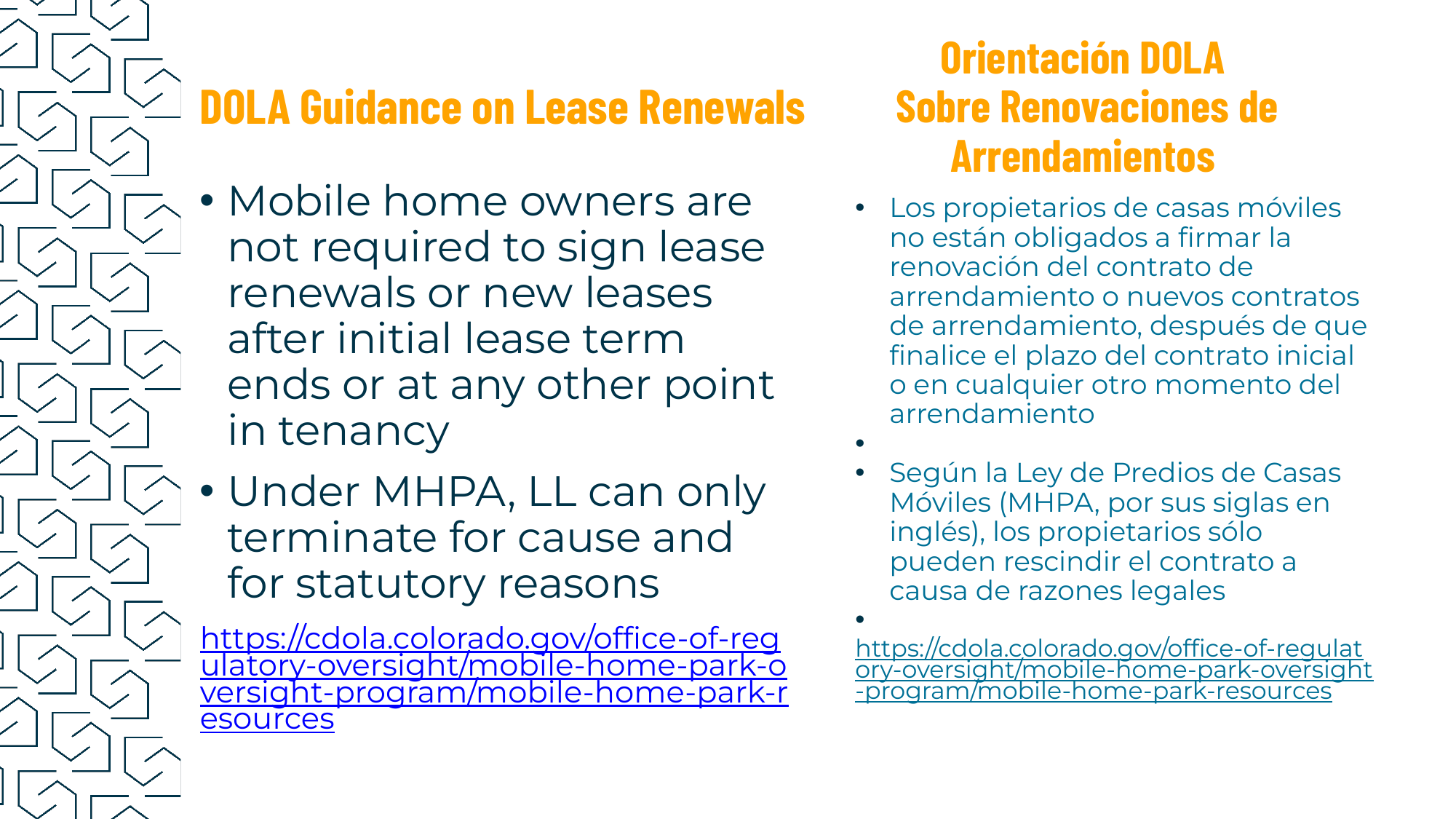

Orientación DOLA
Sobre Renovaciones de Arrendamientos
DOLA Guidance on Lease Renewals

Mobile home owners are not required to sign lease renewals or new leases after initial lease term ends or at any other point in tenancy
Under MHPA, LL can only terminate for cause and for statutory reasons
https://cdola.colorado.gov/office-of-regulatory-oversight/mobile-home-park-oversight-program/mobile-home-park-resources
Los propietarios de casas móviles no están obligados a firmar la renovación del contrato de arrendamiento o nuevos contratos de arrendamiento, después de que finalice el plazo del contrato inicial o en cualquier otro momento del arrendamiento

Según la Ley de Predios de Casas Móviles (MHPA, por sus siglas en inglés), los propietarios sólo pueden rescindir el contrato a causa de razones legales

https://cdola.colorado.gov/office-of-regulatory-oversight/mobile-home-park-oversight-program/mobile-home-park-resources